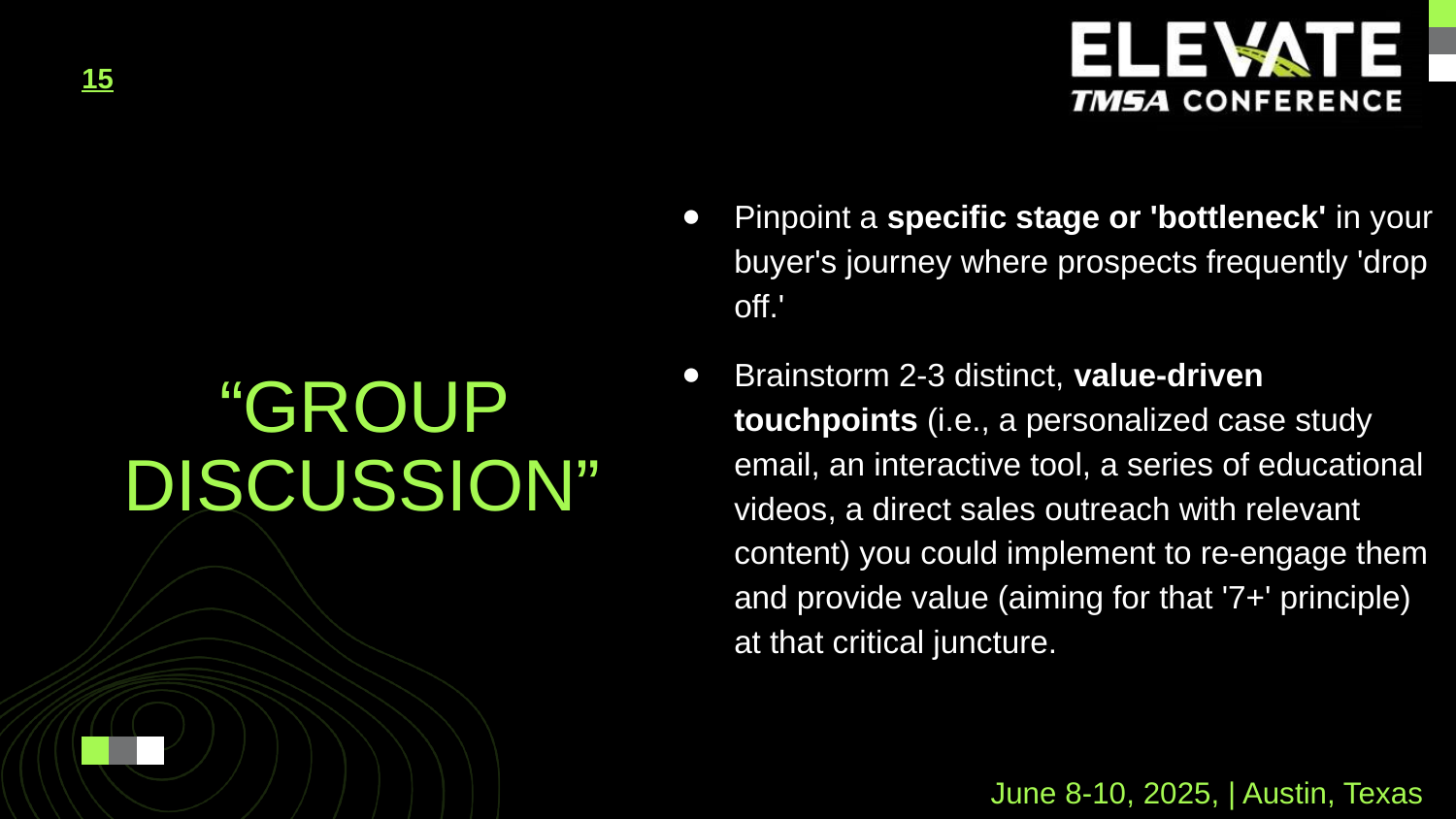

15
Pinpoint a specific stage or 'bottleneck' in your buyer's journey where prospects frequently 'drop off.'
Brainstorm 2-3 distinct, value-driven touchpoints (i.e., a personalized case study email, an interactive tool, a series of educational videos, a direct sales outreach with relevant content) you could implement to re-engage them and provide value (aiming for that '7+' principle) at that critical juncture.
“GROUP DISCUSSION”\

June 8-10, 2025, | Austin, Texas